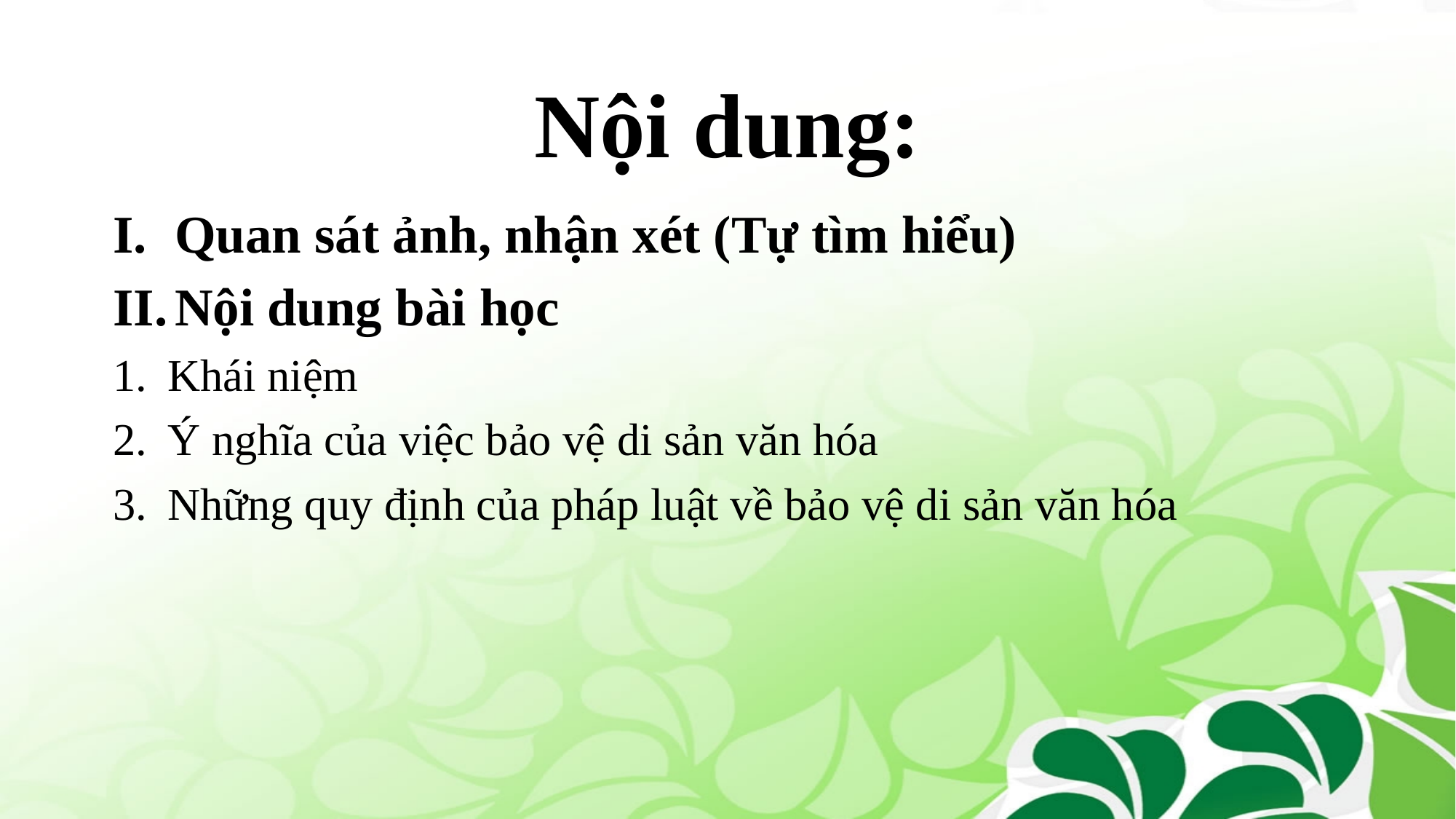

# Nội dung:
Quan sát ảnh, nhận xét (Tự tìm hiểu)
Nội dung bài học
Khái niệm
Ý nghĩa của việc bảo vệ di sản văn hóa
Những quy định của pháp luật về bảo vệ di sản văn hóa